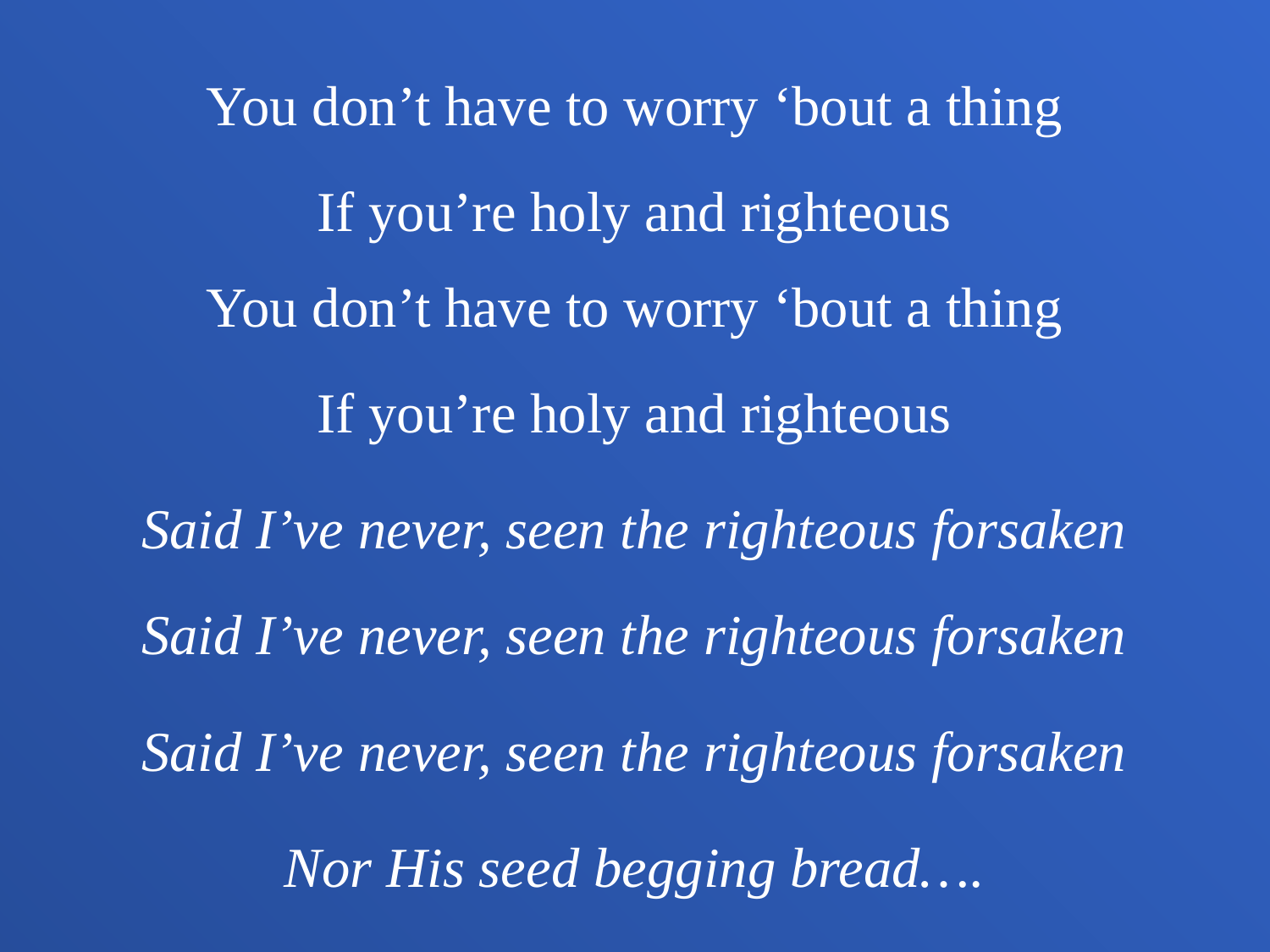

You don’t have to worry ‘bout a thing
If you’re holy and righteous
You don’t have to worry ‘bout a thing
If you’re holy and righteous
Said I’ve never, seen the righteous forsaken
Said I’ve never, seen the righteous forsaken
Said I’ve never, seen the righteous forsaken
Nor His seed begging bread….